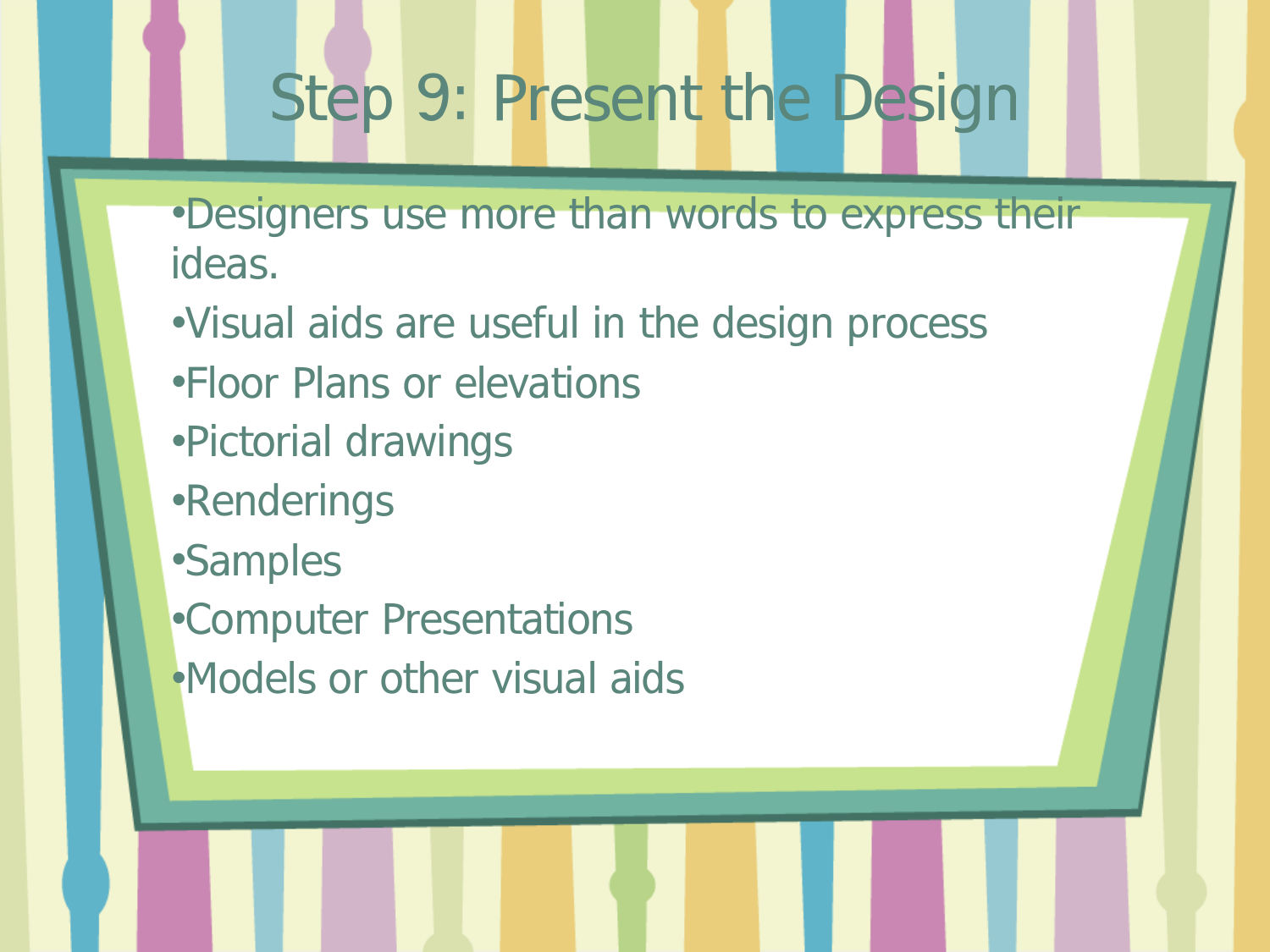

# Step 9: Present the Design
Designers use more than words to express their ideas.
Visual aids are useful in the design process
Floor Plans or elevations
Pictorial drawings
Renderings
Samples
Computer Presentations
Models or other visual aids